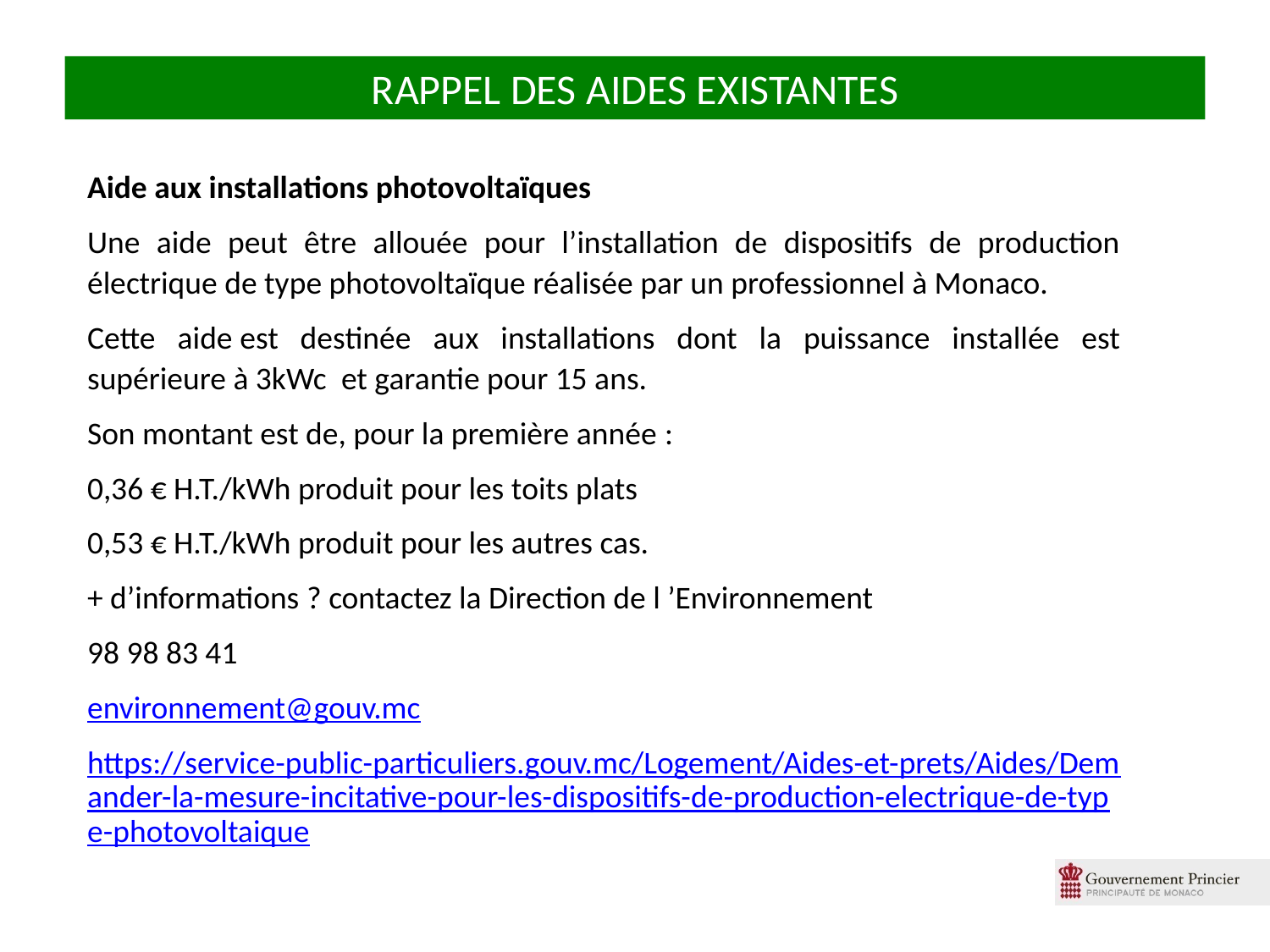

RAPPEL DES AIDES EXISTANTES
58
Aide aux installations photovoltaïques
Une aide peut être allouée pour l’installation de dispositifs de production électrique de type photovoltaïque réalisée par un professionnel à Monaco.
Cette aide est destinée aux installations dont la puissance installée est supérieure à 3kWc  et garantie pour 15 ans.
Son montant est de, pour la première année :
0,36 € H.T./kWh produit pour les toits plats
0,53 € H.T./kWh produit pour les autres cas.
+ d’informations ? contactez la Direction de l ’Environnement
98 98 83 41
environnement@gouv.mc
https://service-public-particuliers.gouv.mc/Logement/Aides-et-prets/Aides/Demander-la-mesure-incitative-pour-les-dispositifs-de-production-electrique-de-type-photovoltaique